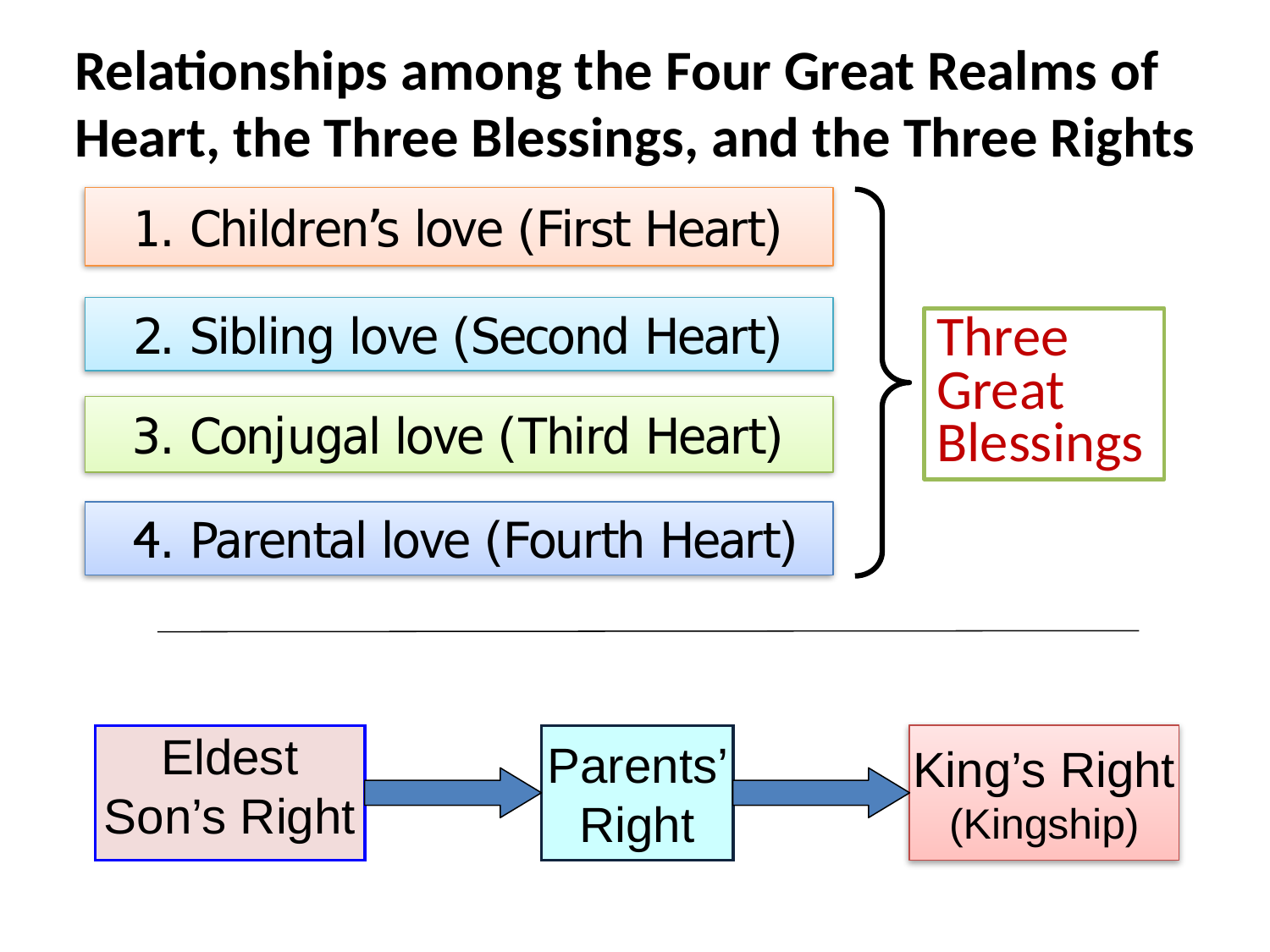

Relationships among the Four Great Realms of Heart, the Three Blessings, and the Three Rights
1. Children’s love (First Heart)

2. Sibling love (Second Heart)
Three Great Blessings
3. Conjugal love (Third Heart)
4. Parental love (Fourth Heart)

Eldest Son’s Right
Parents’ Right
King’s Right
(Kingship)